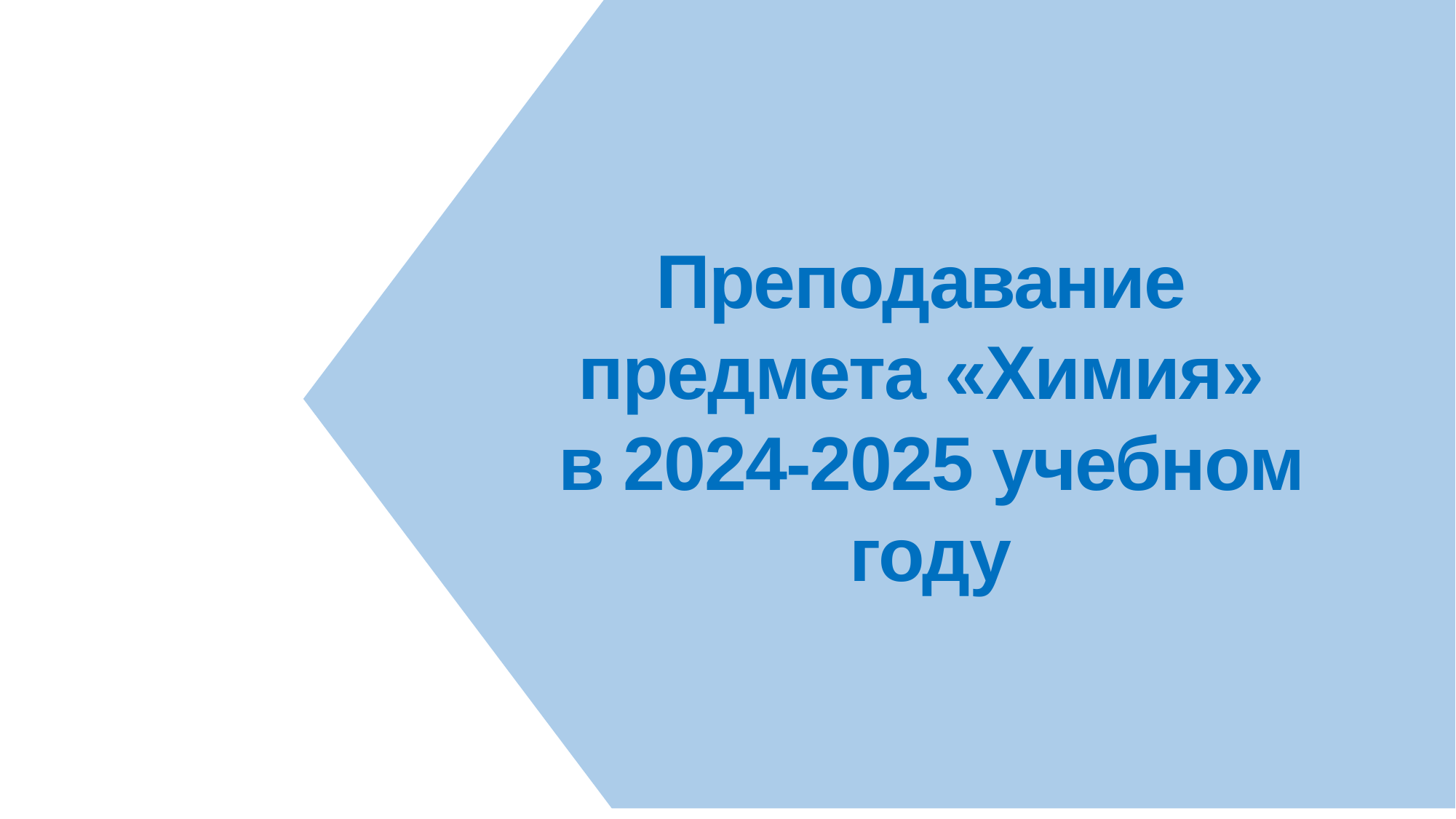

Преподавание
предмета «Химия»
в 2024-2025 учебном году